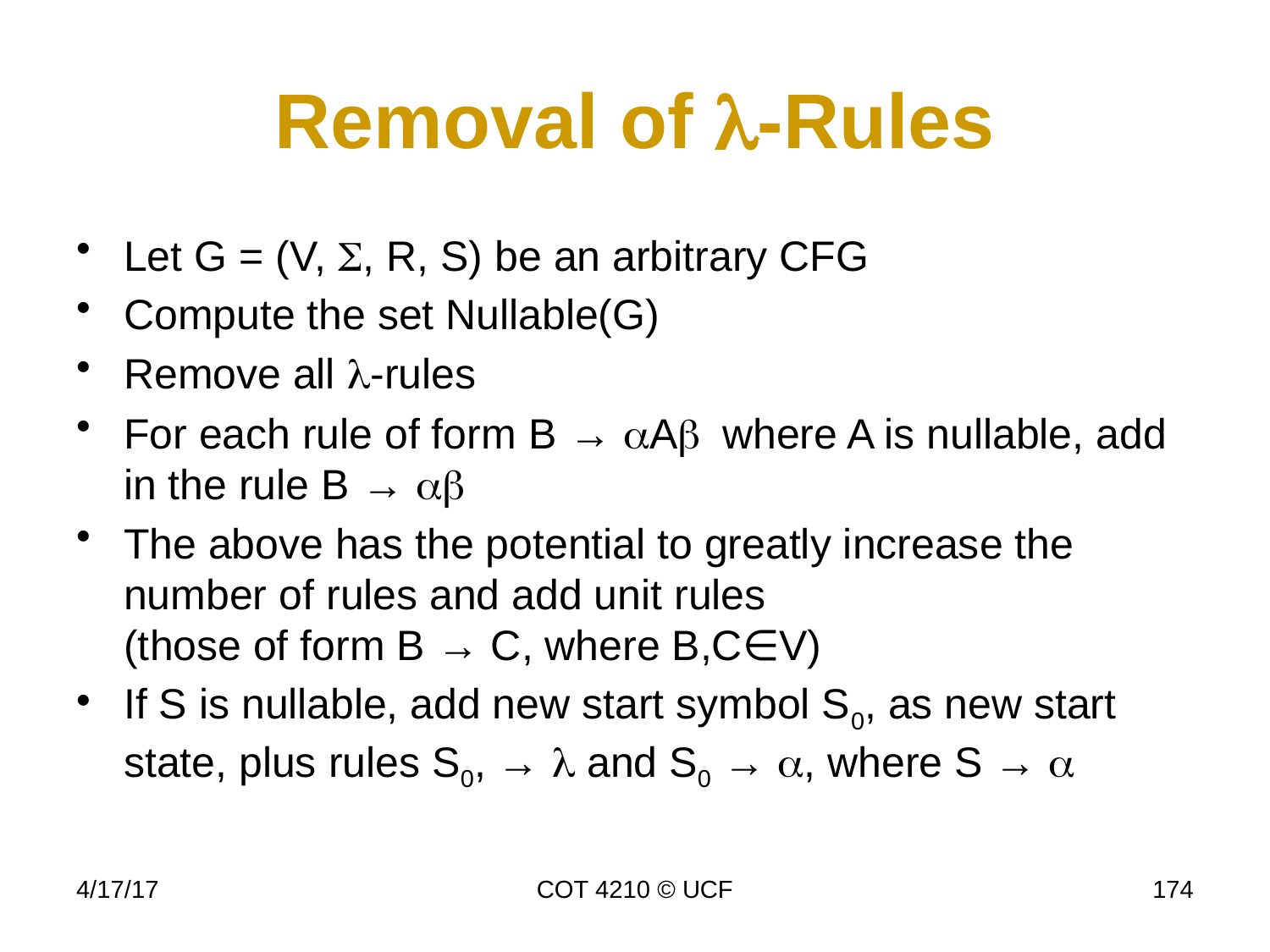

# Removal of λ-Rules
Let G = (V, Σ, R, S) be an arbitrary CFG
Compute the set Nullable(G)
Remove all λ-rules
For each rule of form B → αAβ where A is nullable, add in the rule B → αβ
The above has the potential to greatly increase the number of rules and add unit rules
(those of form B → C, where B,C∈V)
If S is nullable, add new start symbol S0, as new start state, plus rules S0, → λ and S0 → α, where S → α
4/17/17
COT 4210 © UCF
174